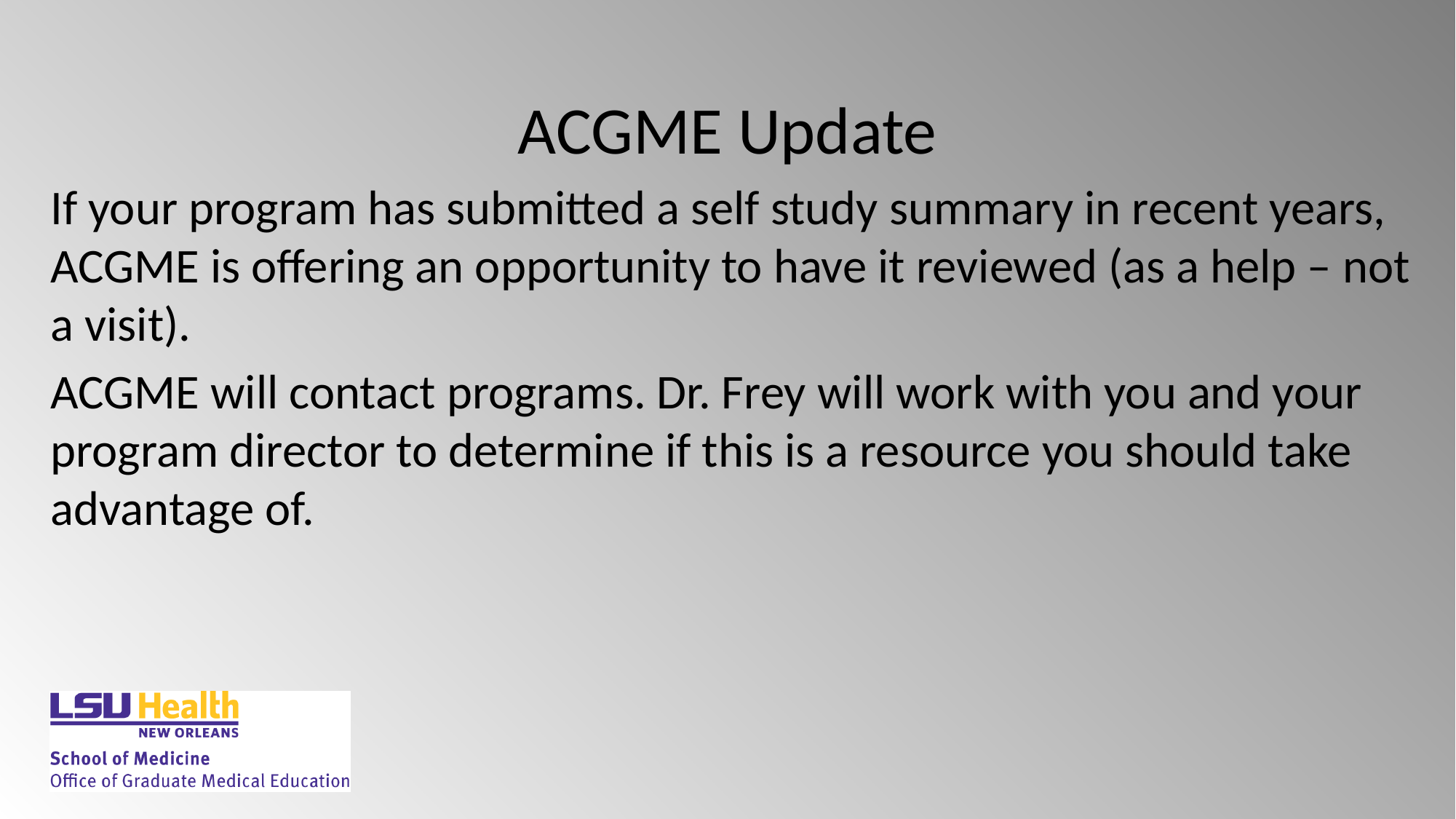

# ACGME Update
If your program has submitted a self study summary in recent years, ACGME is offering an opportunity to have it reviewed (as a help – not a visit).
ACGME will contact programs. Dr. Frey will work with you and your program director to determine if this is a resource you should take advantage of.